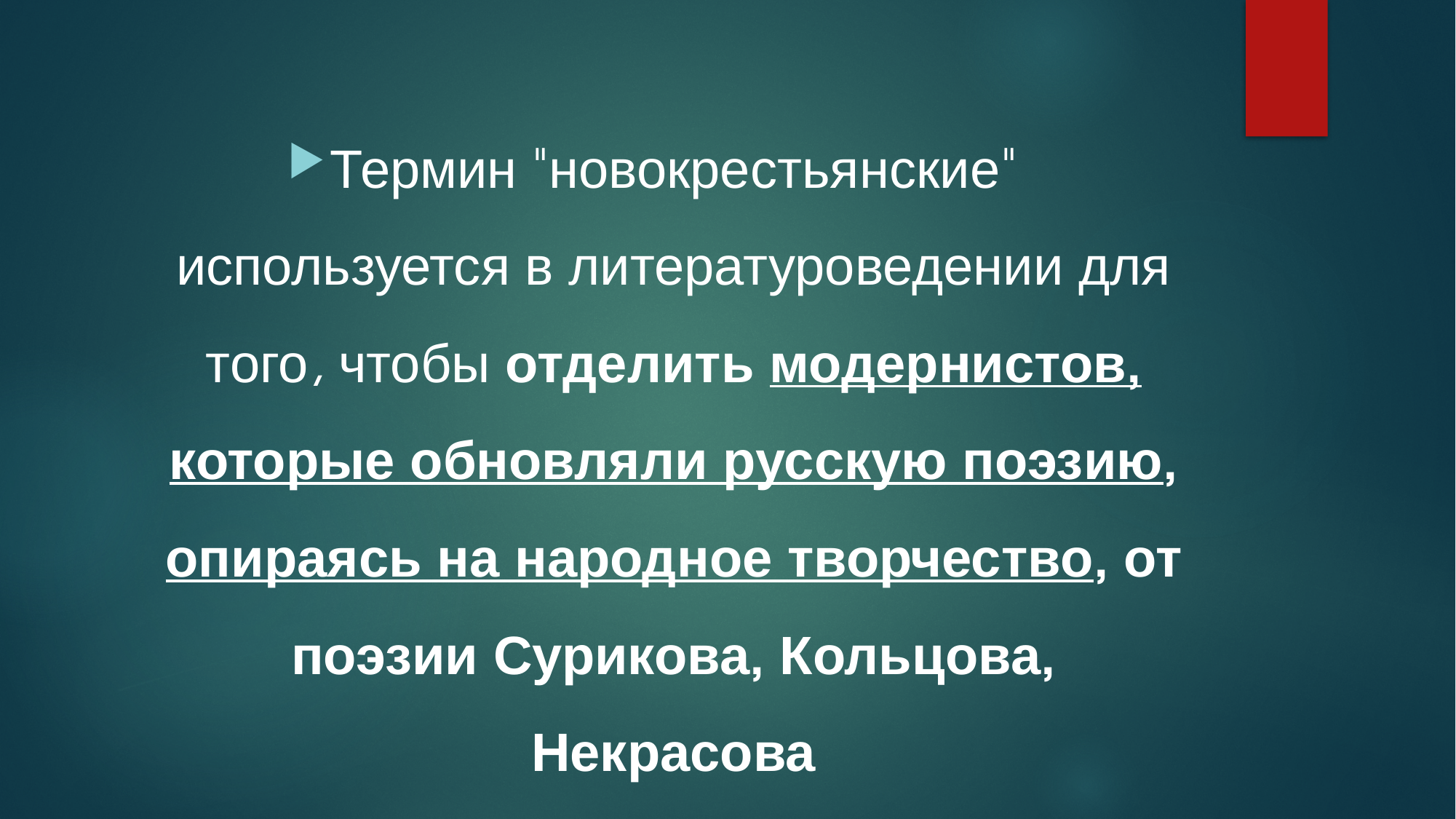

#
Термин "новокрестьянские" используется в литературоведении для того, чтобы отделить модернистов, которые обновляли русскую поэзию, опираясь на народное творчество, от поэзии Сурикова, Кольцова, Некрасова